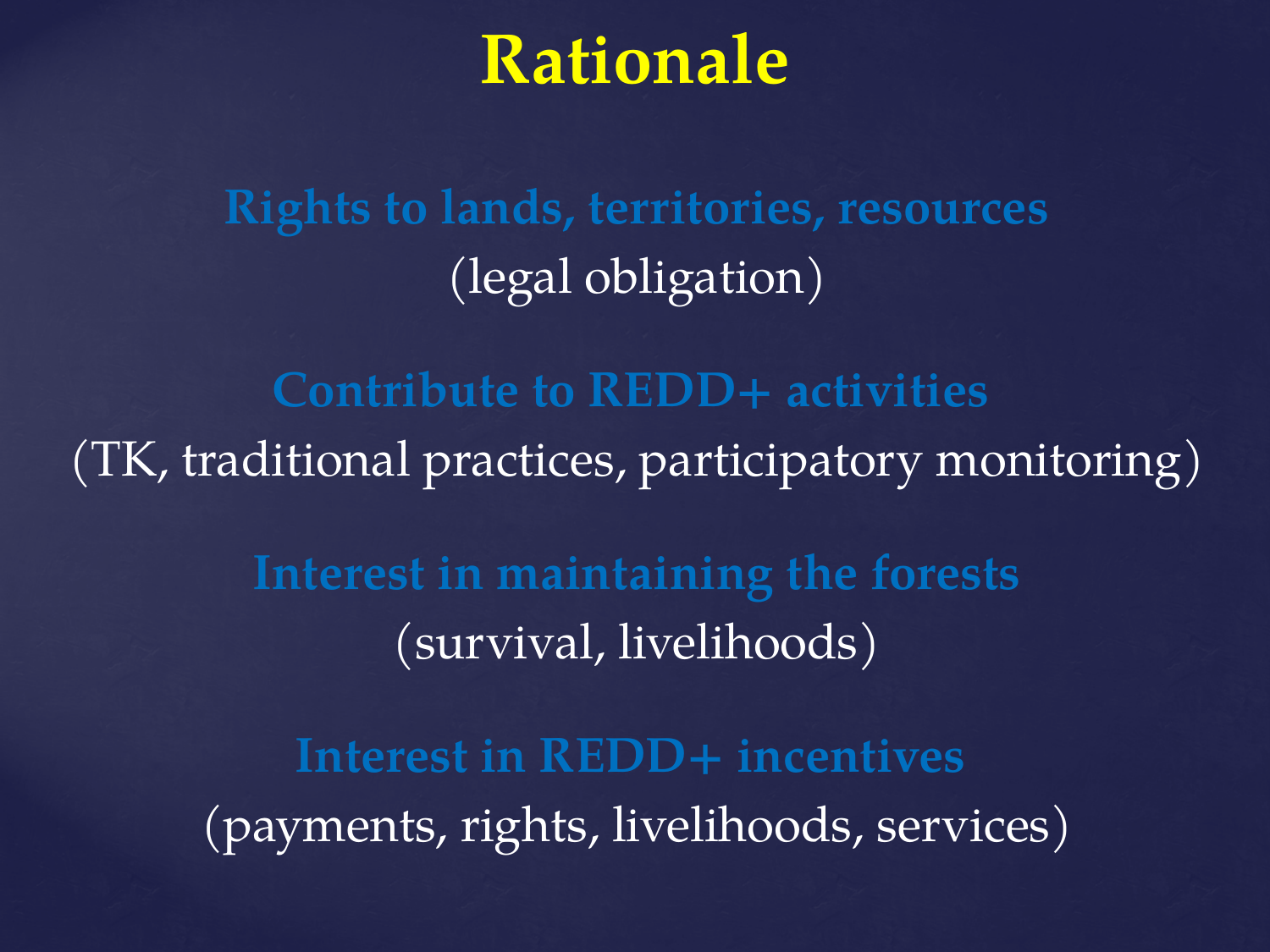

# Rationale

Rights to lands, territories, resources
(legal obligation)

Contribute to REDD+ activities
(TK, traditional practices, participatory monitoring)

Interest in maintaining the forests
(survival, livelihoods)

Interest in REDD+ incentives
(payments, rights, livelihoods, services)